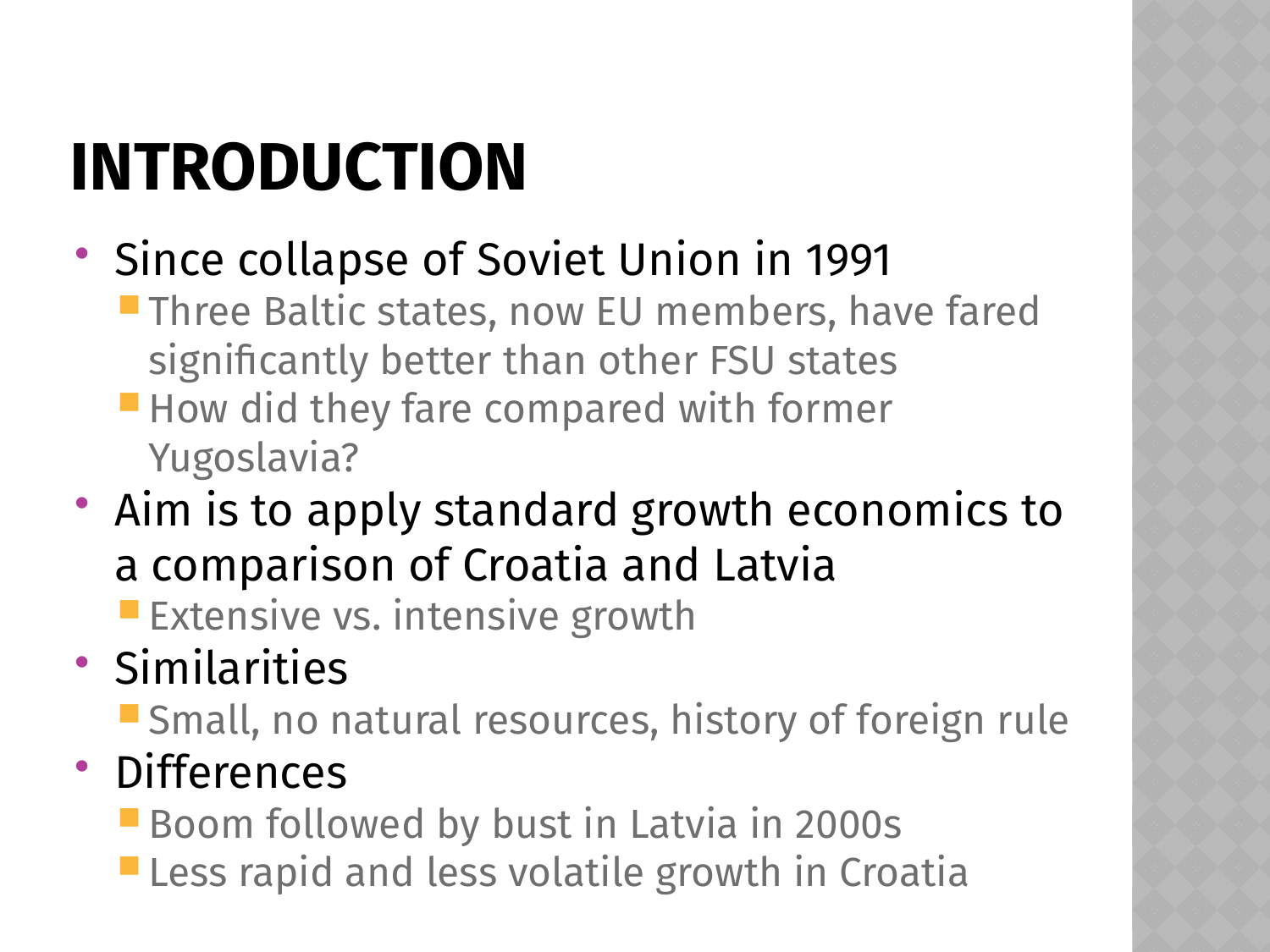

# introduction
Since collapse of Soviet Union in 1991
Three Baltic states, now EU members, have fared significantly better than other FSU states
How did they fare compared with former Yugoslavia?
Aim is to apply standard growth economics to a comparison of Croatia and Latvia
Extensive vs. intensive growth
Similarities
Small, no natural resources, history of foreign rule
Differences
Boom followed by bust in Latvia in 2000s
Less rapid and less volatile growth in Croatia